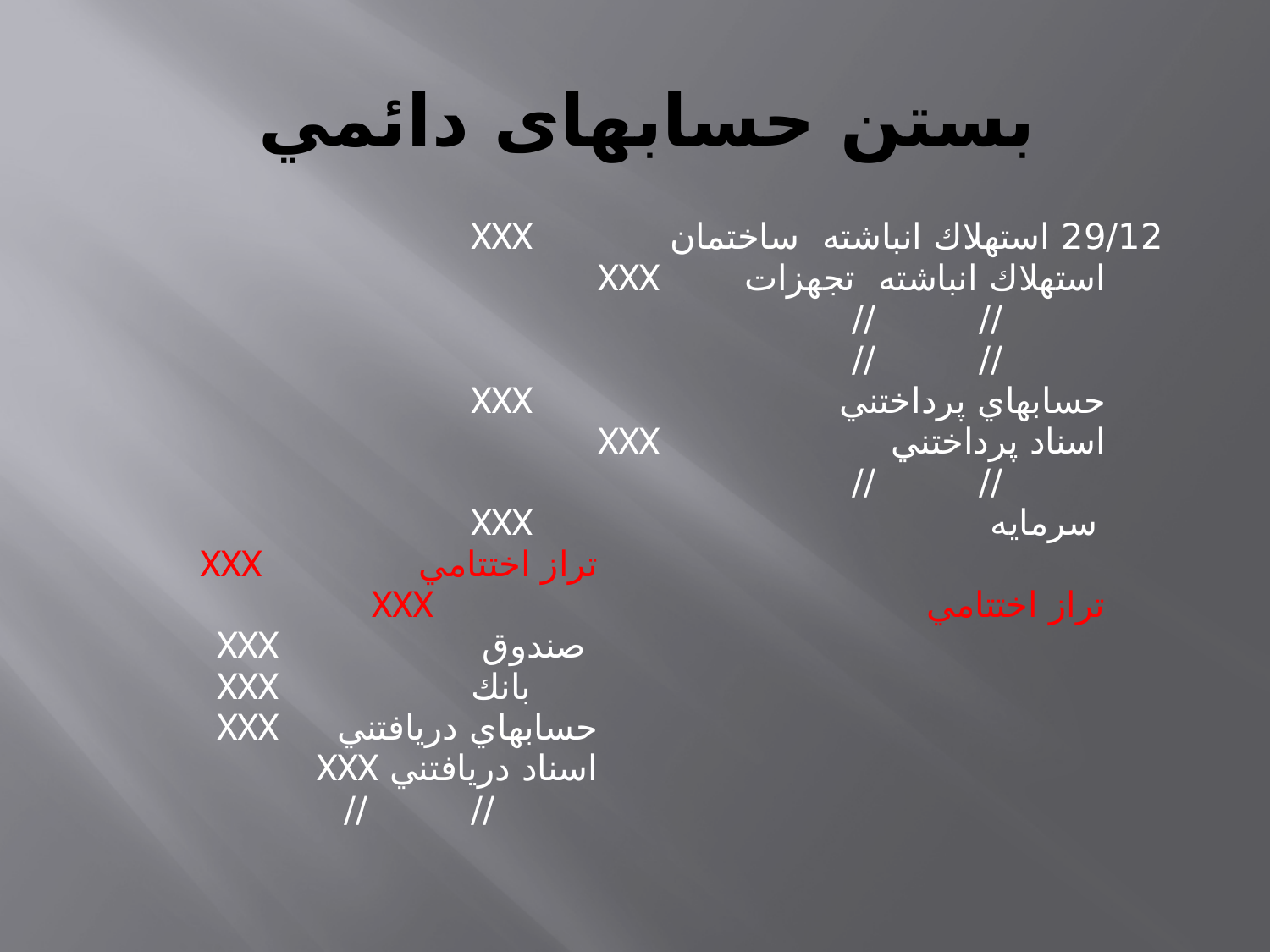

# بستن حسابهای دائمي
29/12 استهلاك انباشته  ساختمان  		 XXX
		استهلاك انباشته  تجهزات 		 XXX
		//	//
		//	//
		حسابهاي پرداختني			 XXX
		اسناد پرداختني			 XXX
		//	//
		سرمايه 				 XXX
						تراز اختتامي              XXX
		تراز اختتامي                                            XXX
						صندوق 		 XXX
						بانك		 XXX
						حسابهاي دريافتني	 XXX
						اسناد دريافتني	 XXX
						//	//